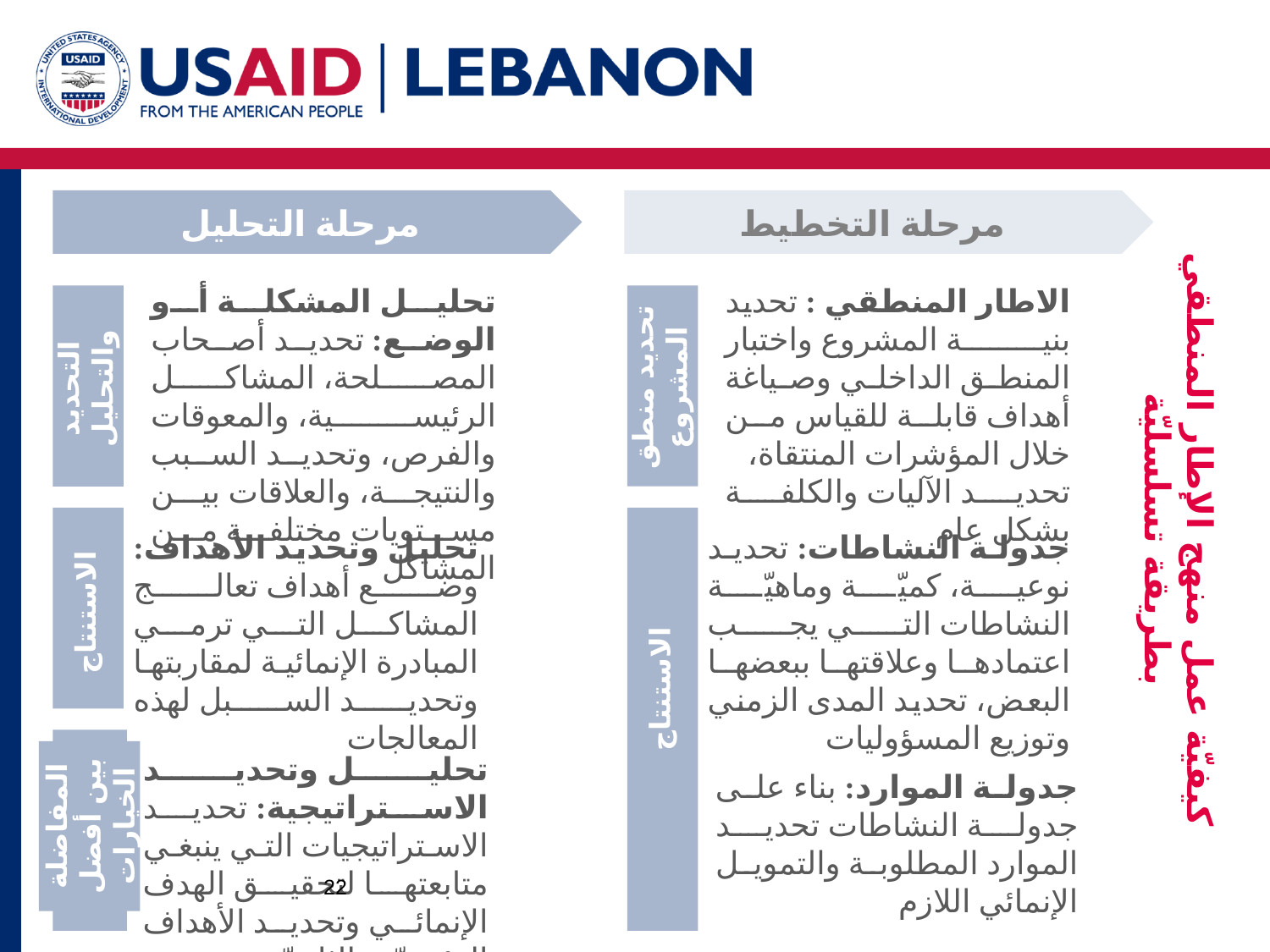

مرحلة التخطيط
مرحلة التحليل
الاطار المنطقي : تحديد بنية المشروع واختبار المنطق الداخلي وصياغة أهداف قابلة للقياس من خلال المؤشرات المنتقاة، تحديد الآليات والكلفة بشكل عام
تحليل المشكلة أو الوضع: تحديد أصحاب المصلحة، المشاكل الرئيسية، والمعوقات والفرص، وتحديد السبب والنتيجة، والعلاقات بين مستويات مختلفة من المشاكل

تحديد منطق المشروع
التحديد والتحليل

كيفيّة عمل منهج الإطار المنطقي بطريقة تسلسليّة
جدولة النشاطات: تحديد نوعية، كميّة وماهيّة النشاطات التي يجب اعتمادها وعلاقتها ببعضها البعض، تحديد المدى الزمني وتوزيع المسؤوليات
تحليل وتحديد الأهداف: وضع أهداف تعالج المشاكل التي ترمي المبادرة الإنمائية لمقاربتها وتحديد السبل لهذه المعالجات
الاستنتاج
الاستنتاج

تحليل وتحديد الاستراتيجية: تحديد الاستراتيجيات التي ينبغي متابعتها لتحقيق الهدف الإنمائي وتحديد الأهداف الرئيسيّة والثانويّة
جدولة الموارد: بناء على جدولة النشاطات تحديد الموارد المطلوبة والتمويل الإنمائي اللازم
المفاضلة بين أفضل الخيارات
22